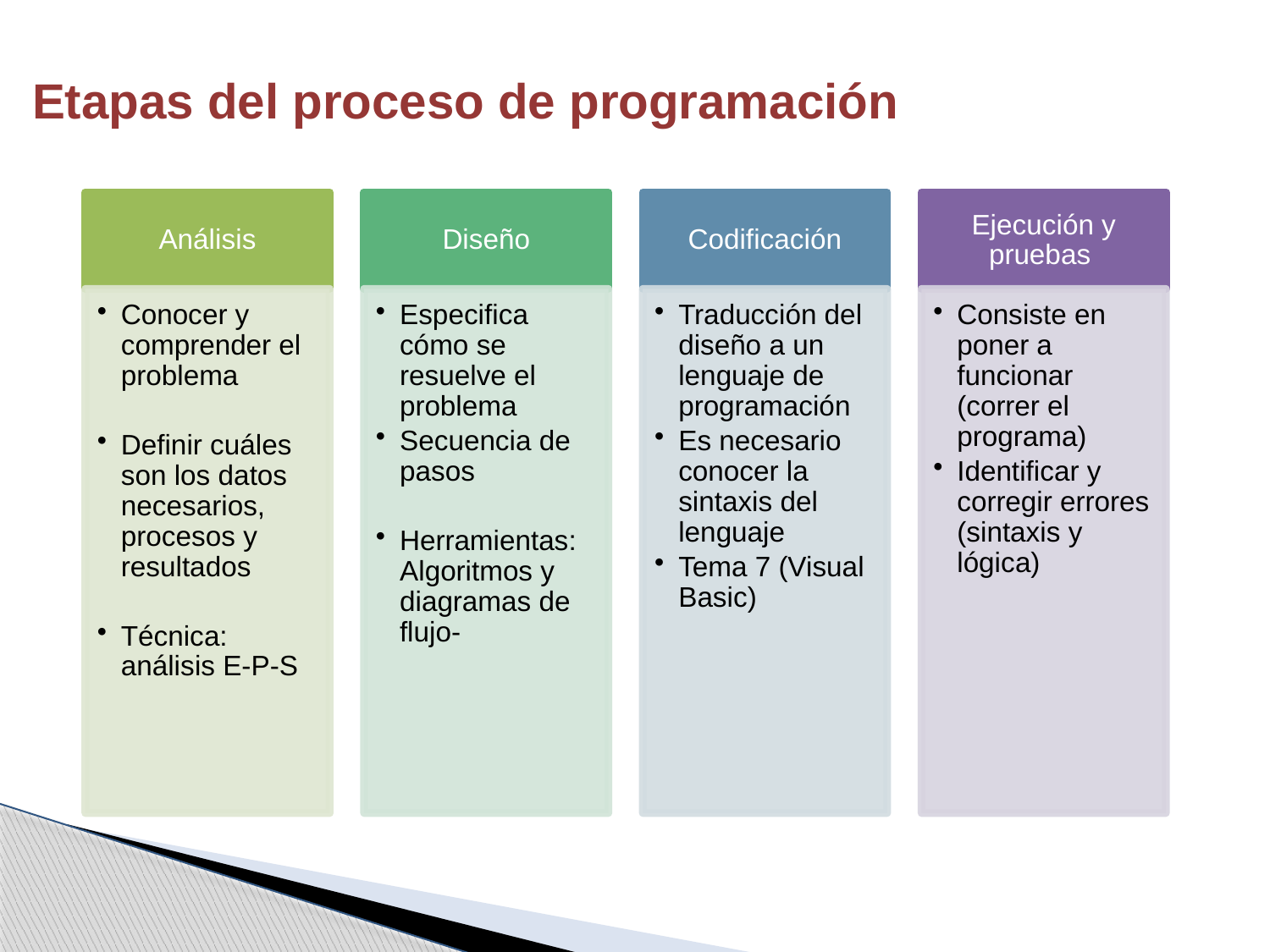

# Etapas del proceso de programación
Análisis
Conocer y comprender el problema

Definir cuáles son los datos necesarios, procesos y resultados

Técnica: análisis E-P-S
Diseño
Especifica cómo se resuelve el problema
Secuencia de pasos

Herramientas: Algoritmos y diagramas de flujo-
Codificación
Traducción del diseño a un lenguaje de programación
Es necesario conocer la sintaxis del lenguaje
Tema 7 (Visual Basic)
Ejecución y pruebas
Consiste en poner a funcionar (correr el programa)
Identificar y corregir errores (sintaxis y lógica)